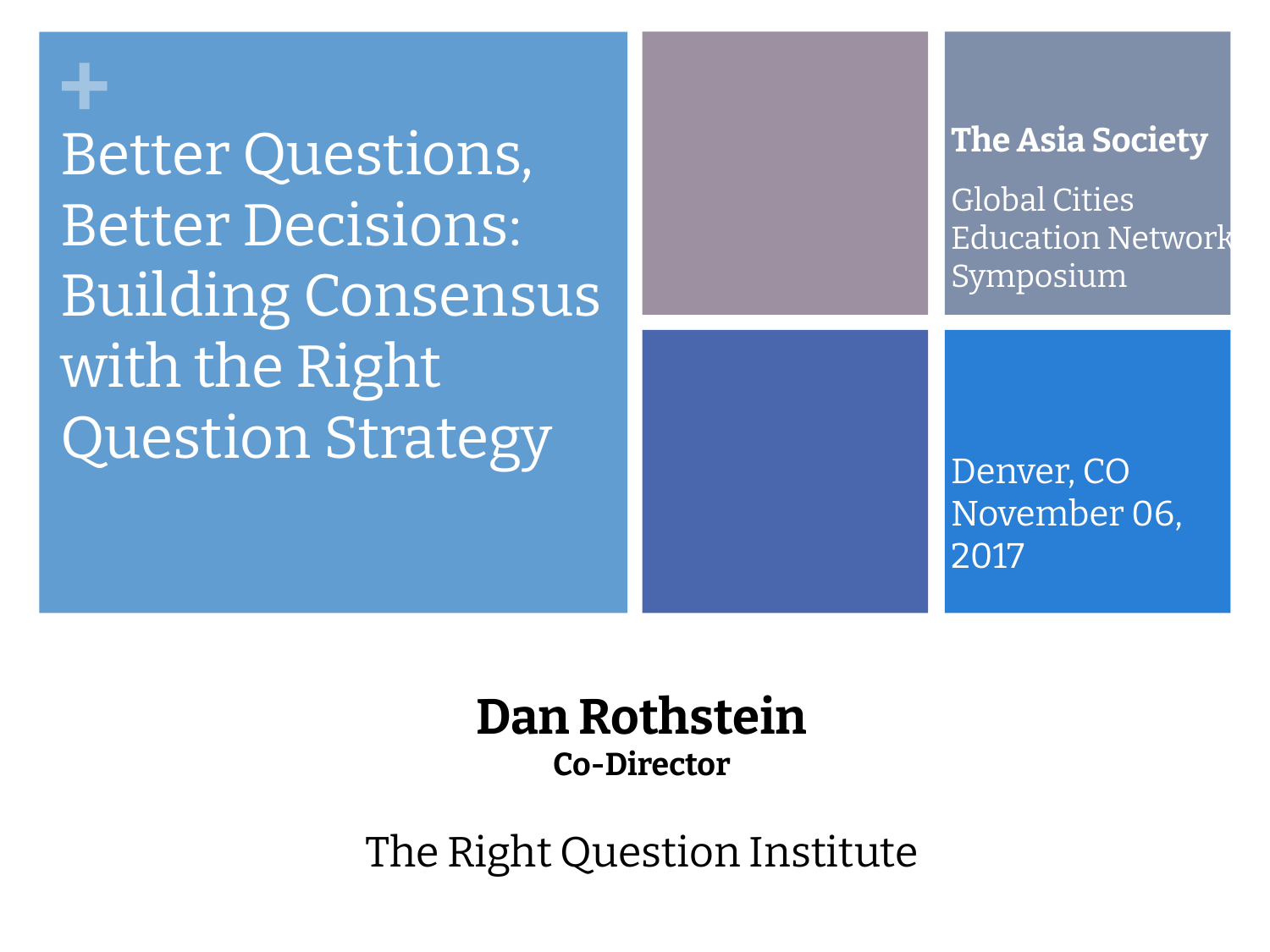

# Better Questions, Better Decisions: Building Consensus with the Right Question Strategy
The Asia Society
Global Cities Education Network Symposium
Denver, CO
November 06, 2017
Dan Rothstein
Co-Director

The Right Question Institute